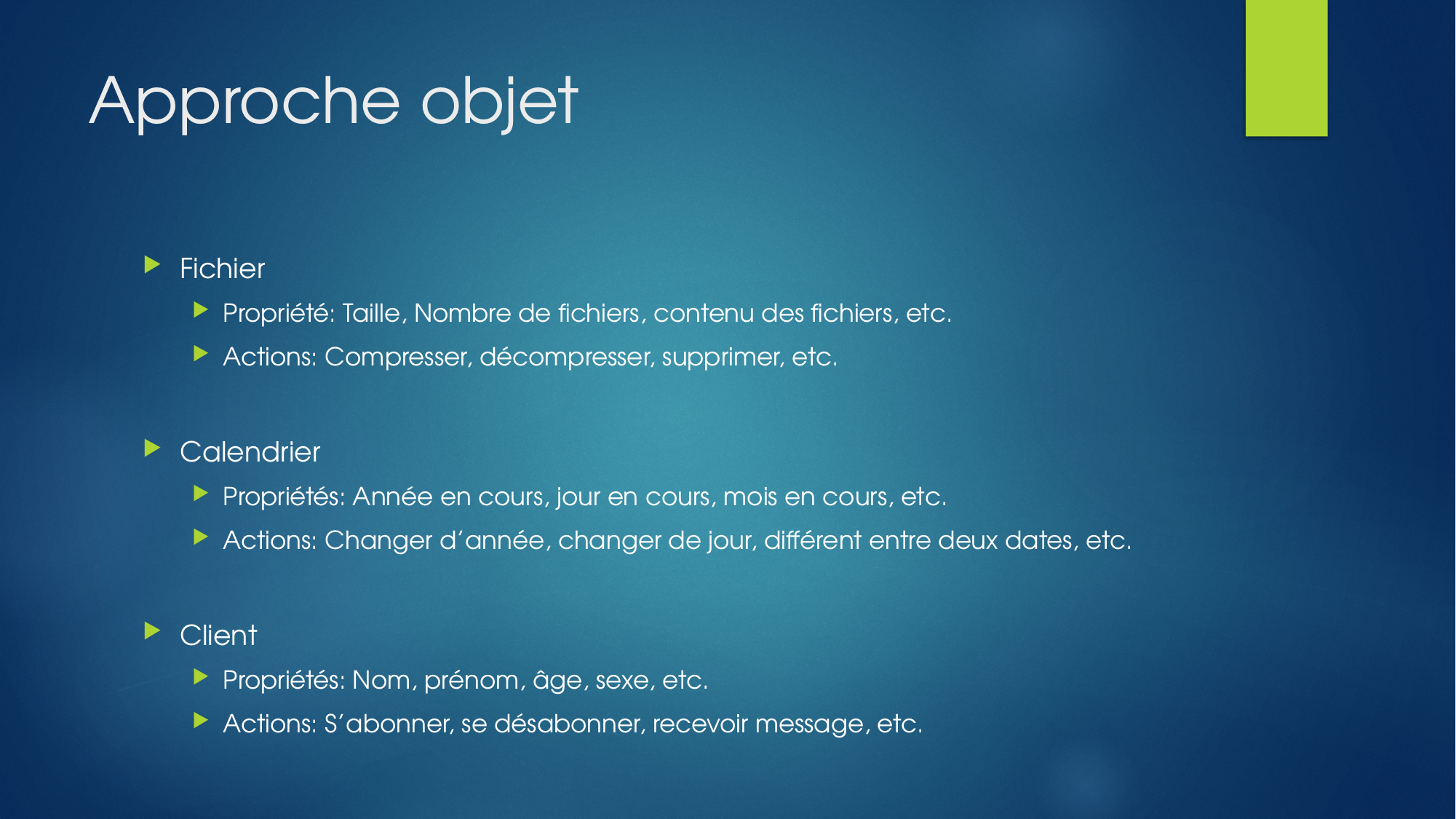

# Approche objet
Fichier
Propriété: Taille, Nombre de fichiers, contenu des fichiers, etc.
Actions: Compresser, décompresser, supprimer, etc.

Calendrier
Propriétés: Année en cours, jour en cours, mois en cours, etc.
Actions: Changer d’année, changer de jour, différent entre deux dates, etc.

Client
Propriétés: Nom, prénom, âge, sexe, etc.
Actions: S’abonner, se désabonner, recevoir message, etc.